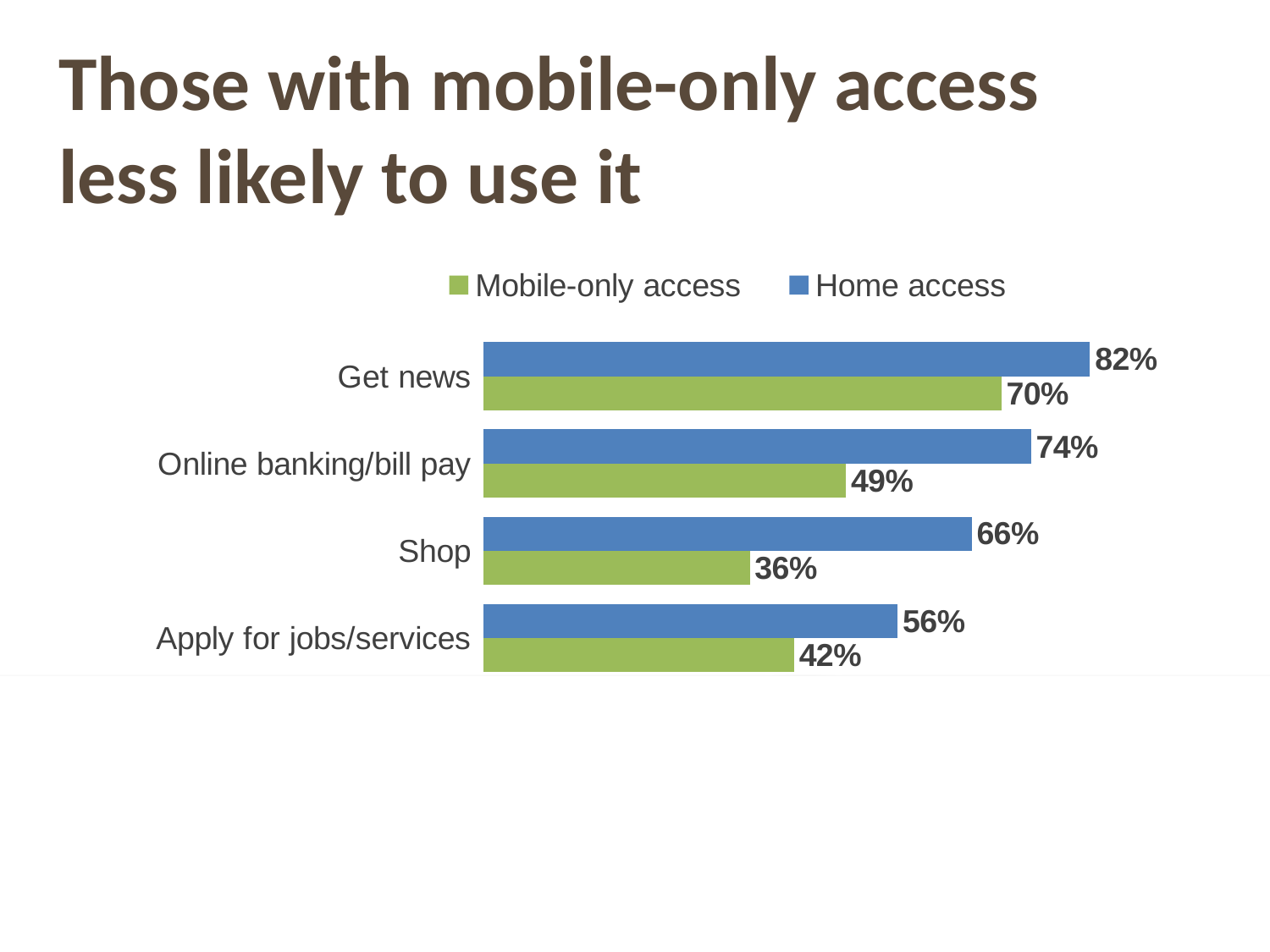

# Those with mobile-only access less likely to use it

### Chart

| Category | Home access | Mobile-only access |
|---|---|---|
| Get news | 0.82 | 0.7 |
| Online banking/bill pay | 0.74 | 0.49 |
| Shop | 0.66 | 0.36 |
| Apply for jobs/services | 0.56 | 0.42 |
| Children look up things they're interested in | 0.52 | 0.35 |
| Children use every day | 0.51 | 0.31 |